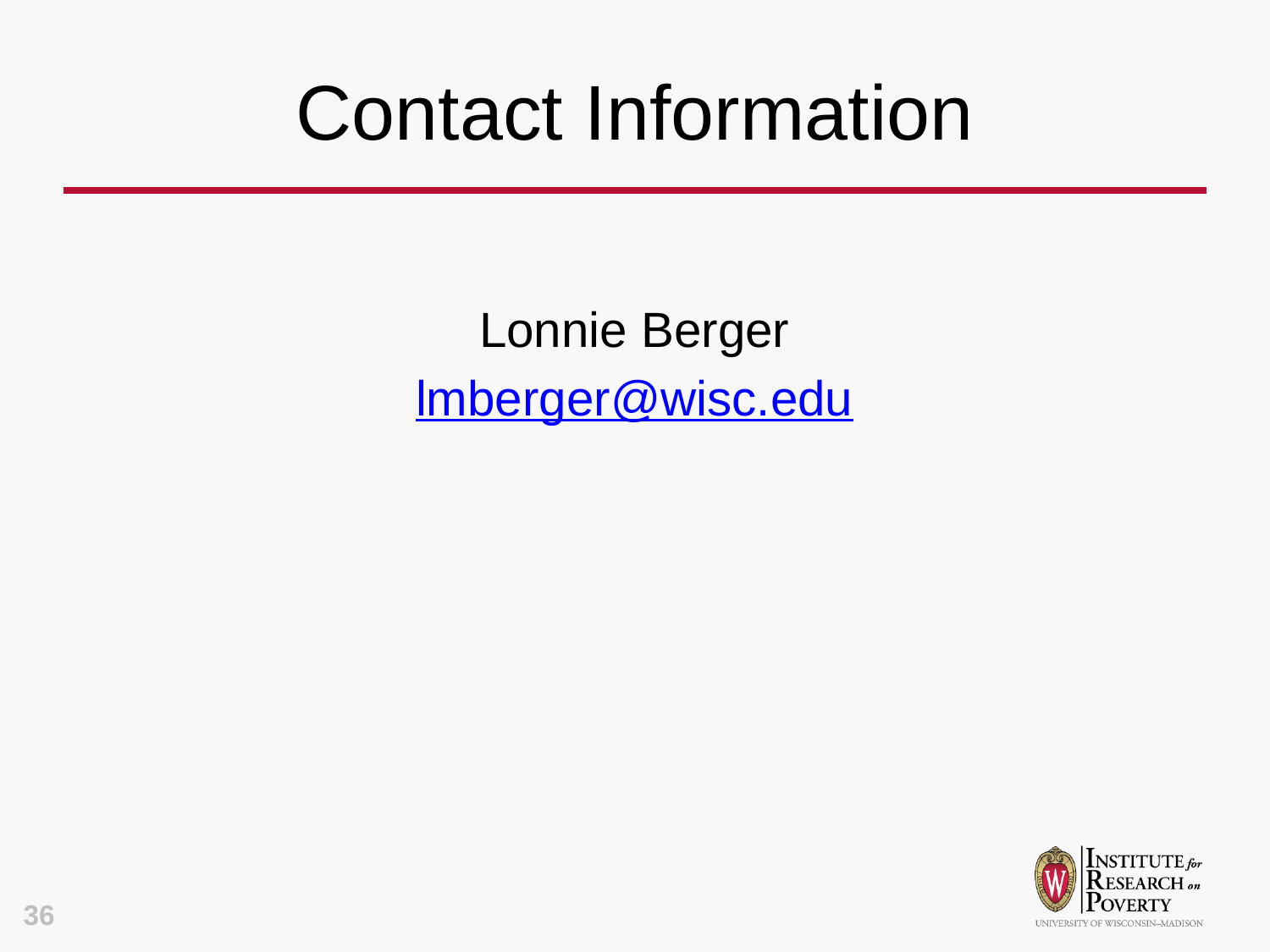

# Contact Information

Lonnie Berger
lmberger@wisc.edu

36